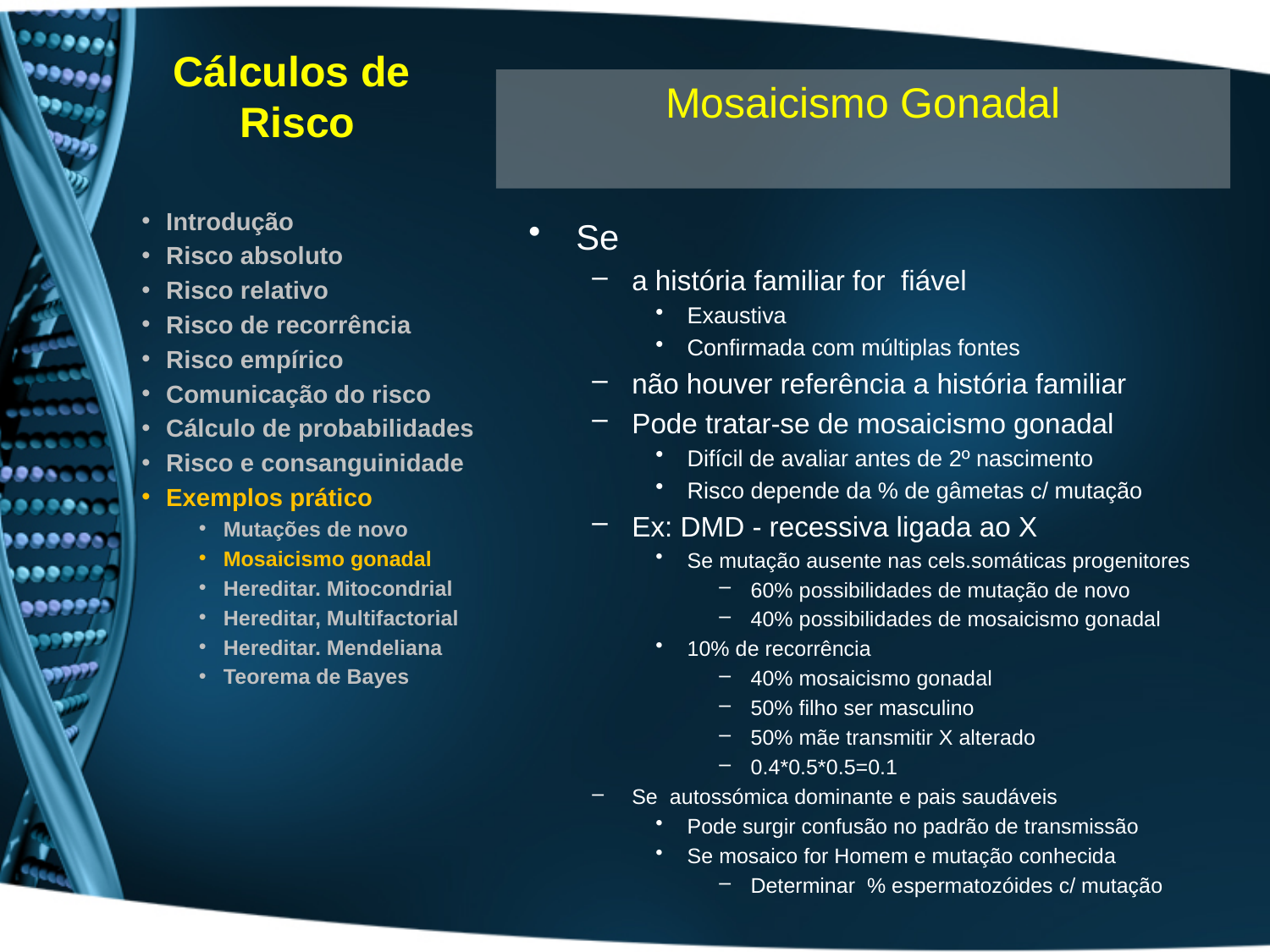

# Cálculos de Risco
Mosaicismo Gonadal

Introdução
Risco absoluto
Risco relativo
Risco de recorrência
Risco empírico
Comunicação do risco
Cálculo de probabilidades
Risco e consanguinidade
Exemplos prático
Mutações de novo
Mosaicismo gonadal
Hereditar. Mitocondrial
Hereditar, Multifactorial
Hereditar. Mendeliana
Teorema de Bayes
Se
a história familiar for  fiável
Exaustiva
Confirmada com múltiplas fontes
não houver referência a história familiar
Pode tratar-se de mosaicismo gonadal
Difícil de avaliar antes de 2º nascimento
Risco depende da % de gâmetas c/ mutação
Ex: DMD - recessiva ligada ao X
Se mutação ausente nas cels.somáticas progenitores
60% possibilidades de mutação de novo
40% possibilidades de mosaicismo gonadal
10% de recorrência
40% mosaicismo gonadal
50% filho ser masculino
50% mãe transmitir X alterado
0.4*0.5*0.5=0.1
Se  autossómica dominante e pais saudáveis
Pode surgir confusão no padrão de transmissão
Se mosaico for Homem e mutação conhecida
Determinar  % espermatozóides c/ mutação